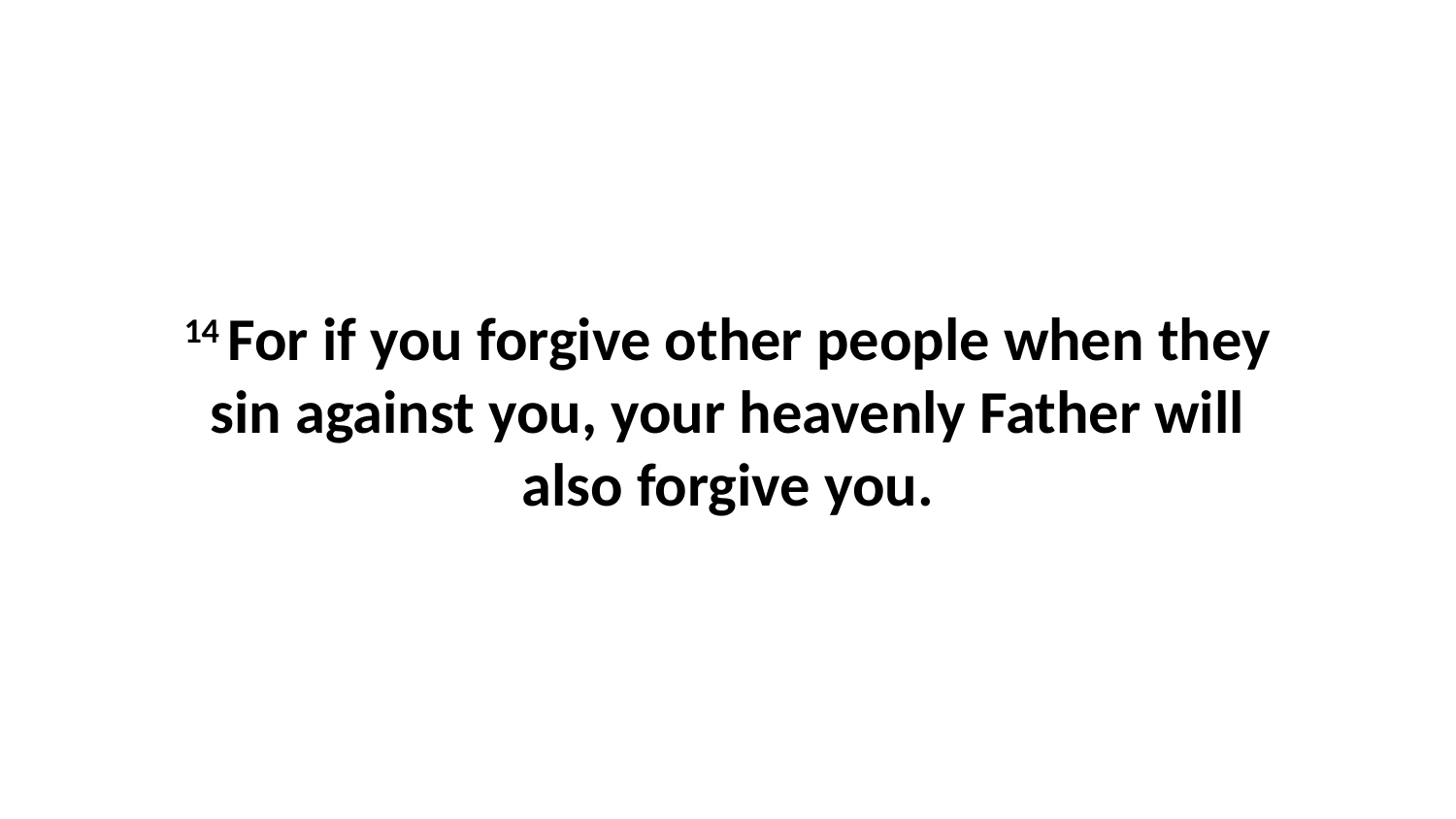

14 For if you forgive other people when they sin against you, your heavenly Father will also forgive you.